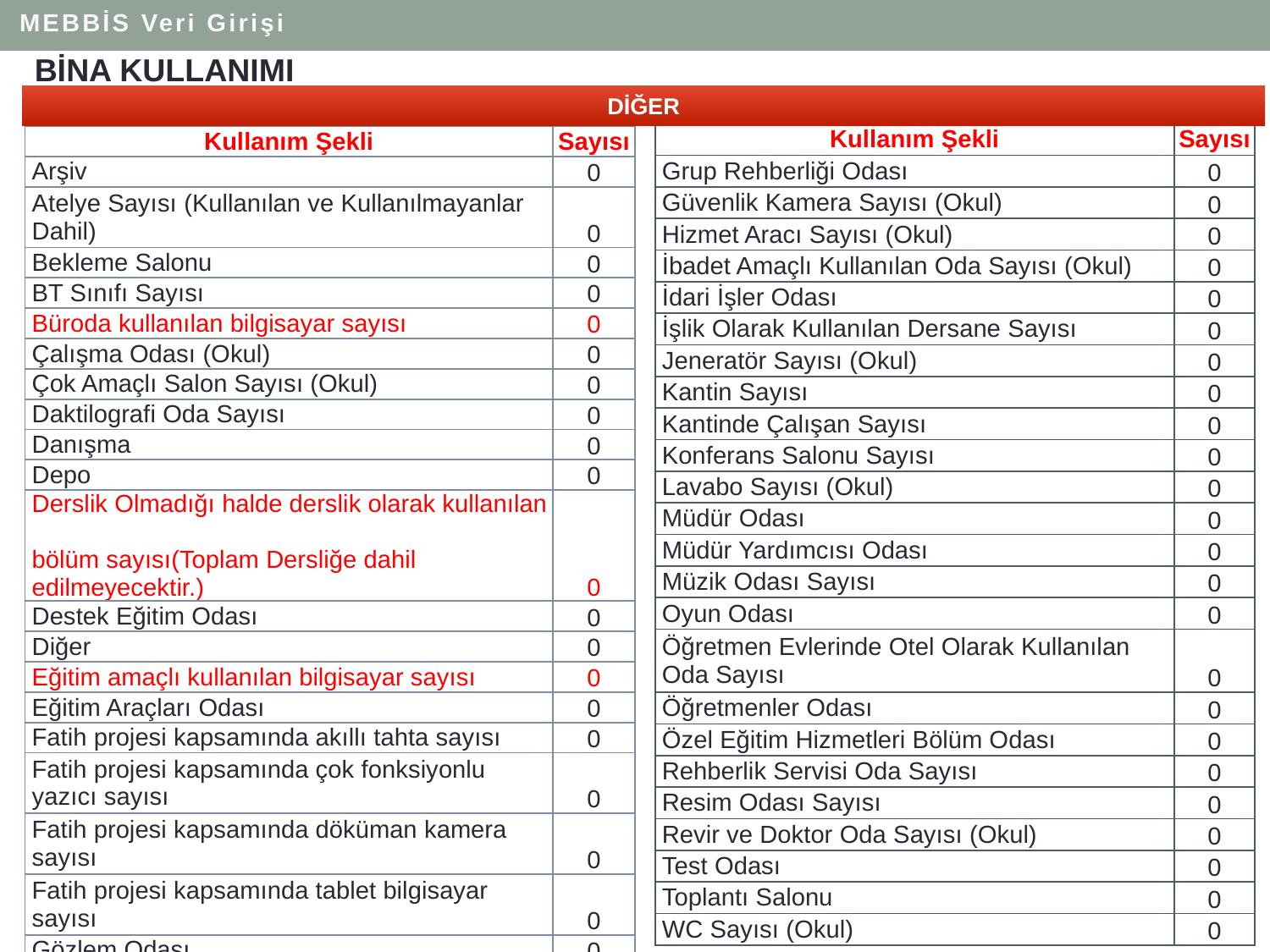

MEBBİS Veri Girişi
BİNA KULLANIMI

DİĞER
| Kullanım Şekli | Sayısı |
| --- | --- |
| Grup Rehberliği Odası | 0 |
| Güvenlik Kamera Sayısı (Okul) | 0 |
| Hizmet Aracı Sayısı (Okul) | 0 |
| İbadet Amaçlı Kullanılan Oda Sayısı (Okul) | 0 |
| İdari İşler Odası | 0 |
| İşlik Olarak Kullanılan Dersane Sayısı | 0 |
| Jeneratör Sayısı (Okul) | 0 |
| Kantin Sayısı | 0 |
| Kantinde Çalışan Sayısı | 0 |
| Konferans Salonu Sayısı | 0 |
| Lavabo Sayısı (Okul) | 0 |
| Müdür Odası | 0 |
| Müdür Yardımcısı Odası | 0 |
| Müzik Odası Sayısı | 0 |
| Oyun Odası | 0 |
| Öğretmen Evlerinde Otel Olarak Kullanılan Oda Sayısı | 0 |
| Öğretmenler Odası | 0 |
| Özel Eğitim Hizmetleri Bölüm Odası | 0 |
| Rehberlik Servisi Oda Sayısı | 0 |
| Resim Odası Sayısı | 0 |
| Revir ve Doktor Oda Sayısı (Okul) | 0 |
| Test Odası | 0 |
| Toplantı Salonu | 0 |
| WC Sayısı (Okul) | 0 |
| Kullanım Şekli | Sayısı |
| --- | --- |
| Arşiv | 0 |
| Atelye Sayısı (Kullanılan ve Kullanılmayanlar Dahil) | 0 |
| Bekleme Salonu | 0 |
| BT Sınıfı Sayısı | 0 |
| Büroda kullanılan bilgisayar sayısı | 0 |
| Çalışma Odası (Okul) | 0 |
| Çok Amaçlı Salon Sayısı (Okul) | 0 |
| Daktilografi Oda Sayısı | 0 |
| Danışma | 0 |
| Depo | 0 |
| Derslik Olmadığı halde derslik olarak kullanılan bölüm sayısı(Toplam Dersliğe dahil edilmeyecektir.) | 0 |
| Destek Eğitim Odası | 0 |
| Diğer | 0 |
| Eğitim amaçlı kullanılan bilgisayar sayısı | 0 |
| Eğitim Araçları Odası | 0 |
| Fatih projesi kapsamında akıllı tahta sayısı | 0 |
| Fatih projesi kapsamında çok fonksiyonlu yazıcı sayısı | 0 |
| Fatih projesi kapsamında döküman kamera sayısı | 0 |
| Fatih projesi kapsamında tablet bilgisayar sayısı | 0 |
| Gözlem Odası | 0 |